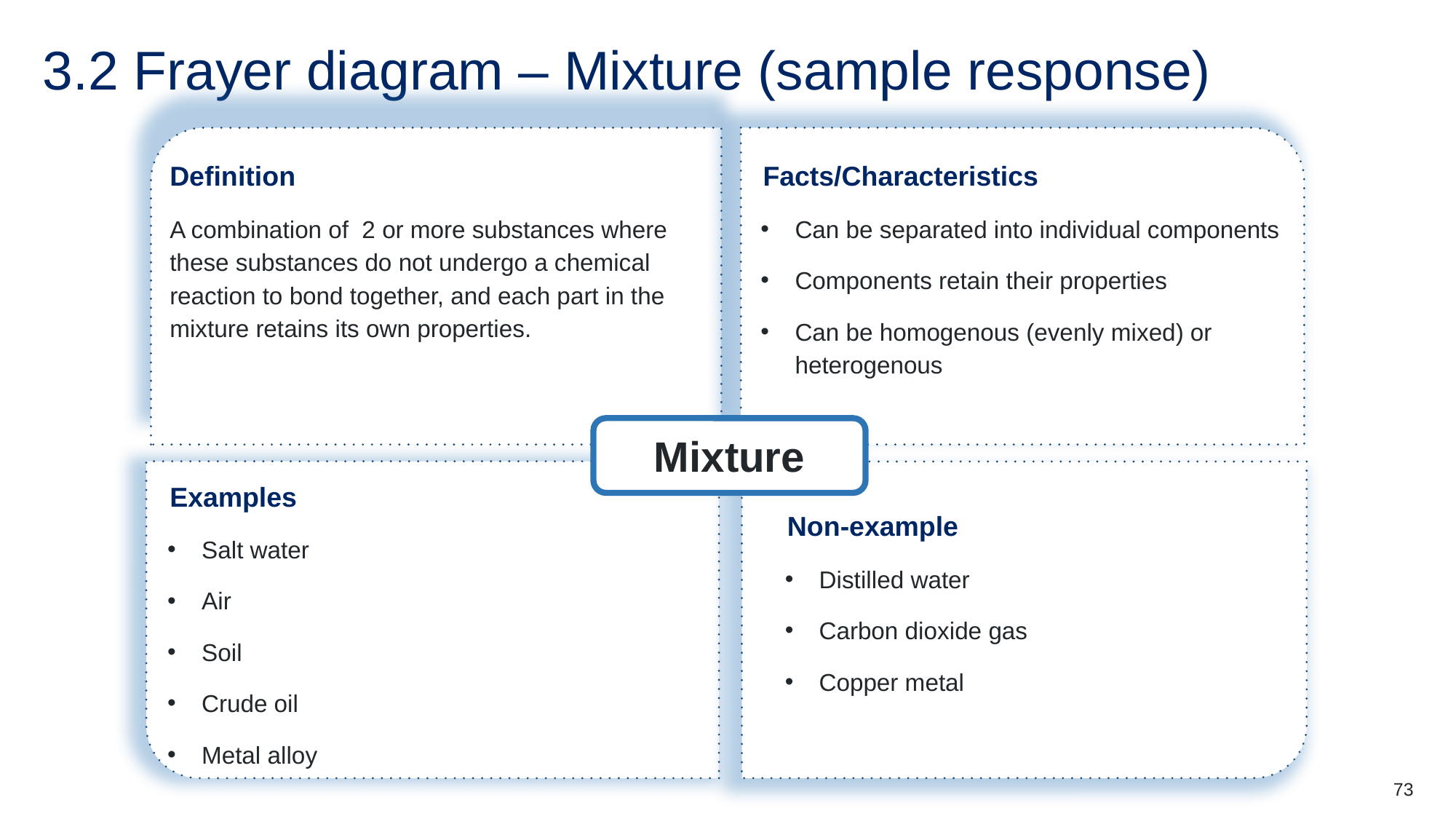

# 3.2 Frayer diagram – Mixture (sample response)

Definition
A combination of  2 or more substances where these substances do not undergo a chemical reaction to bond together, and each part in the mixture retains its own properties.
Facts/Characteristics
Can be separated into individual components
Components retain their properties
Can be homogenous (evenly mixed) or heterogenous
Mixture
Examples
Salt water
Air
Soil
Crude oil
Metal alloy
Non-example
Distilled water
Carbon dioxide gas
Copper metal
73